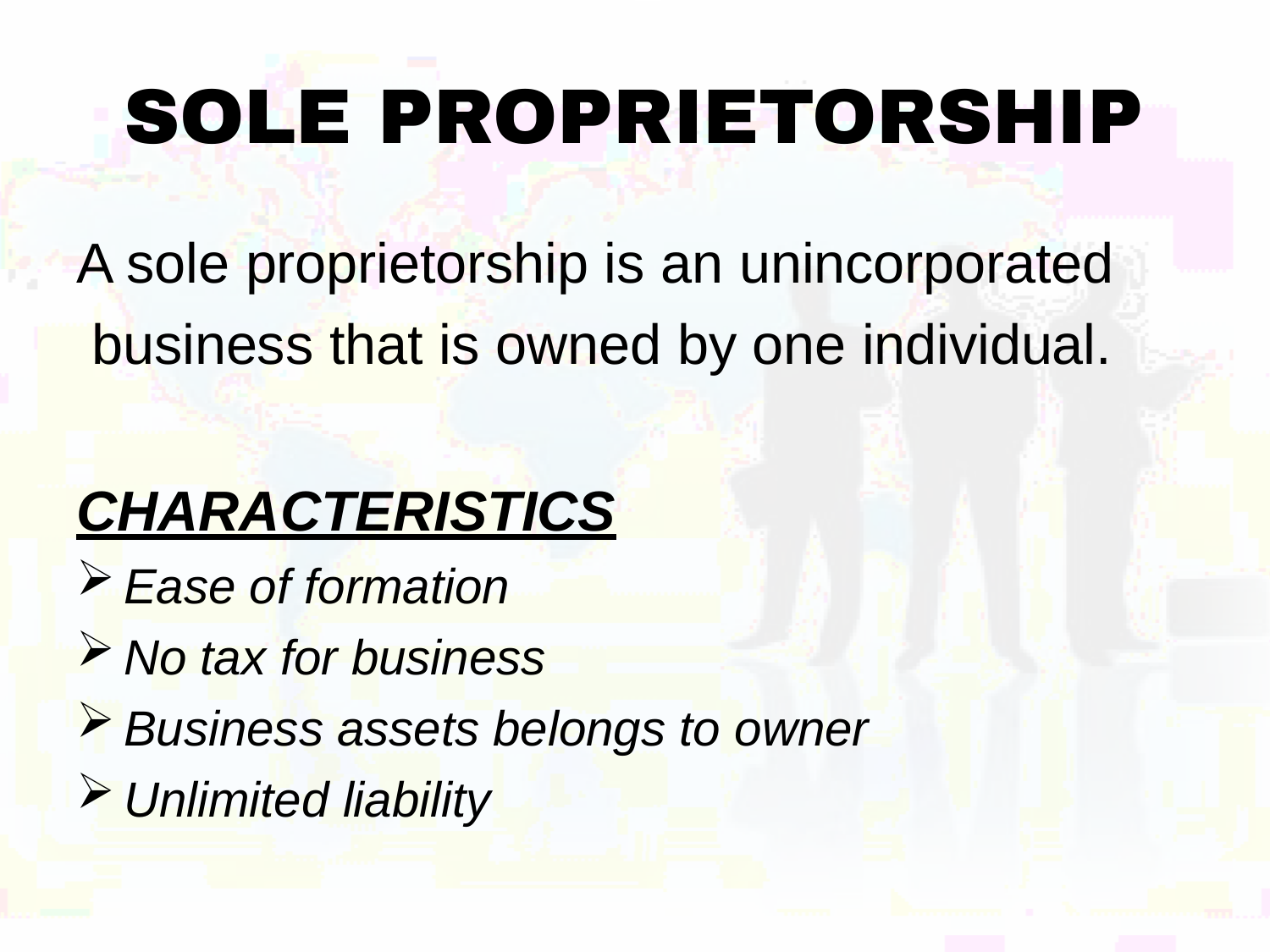

# SOLE PROPRIETORSHIP
A sole proprietorship is an unincorporated  business that is owned by one individual.

CHARACTERISTICS
Ease of formation
No tax for business
Business assets belongs to owner
Unlimited liability